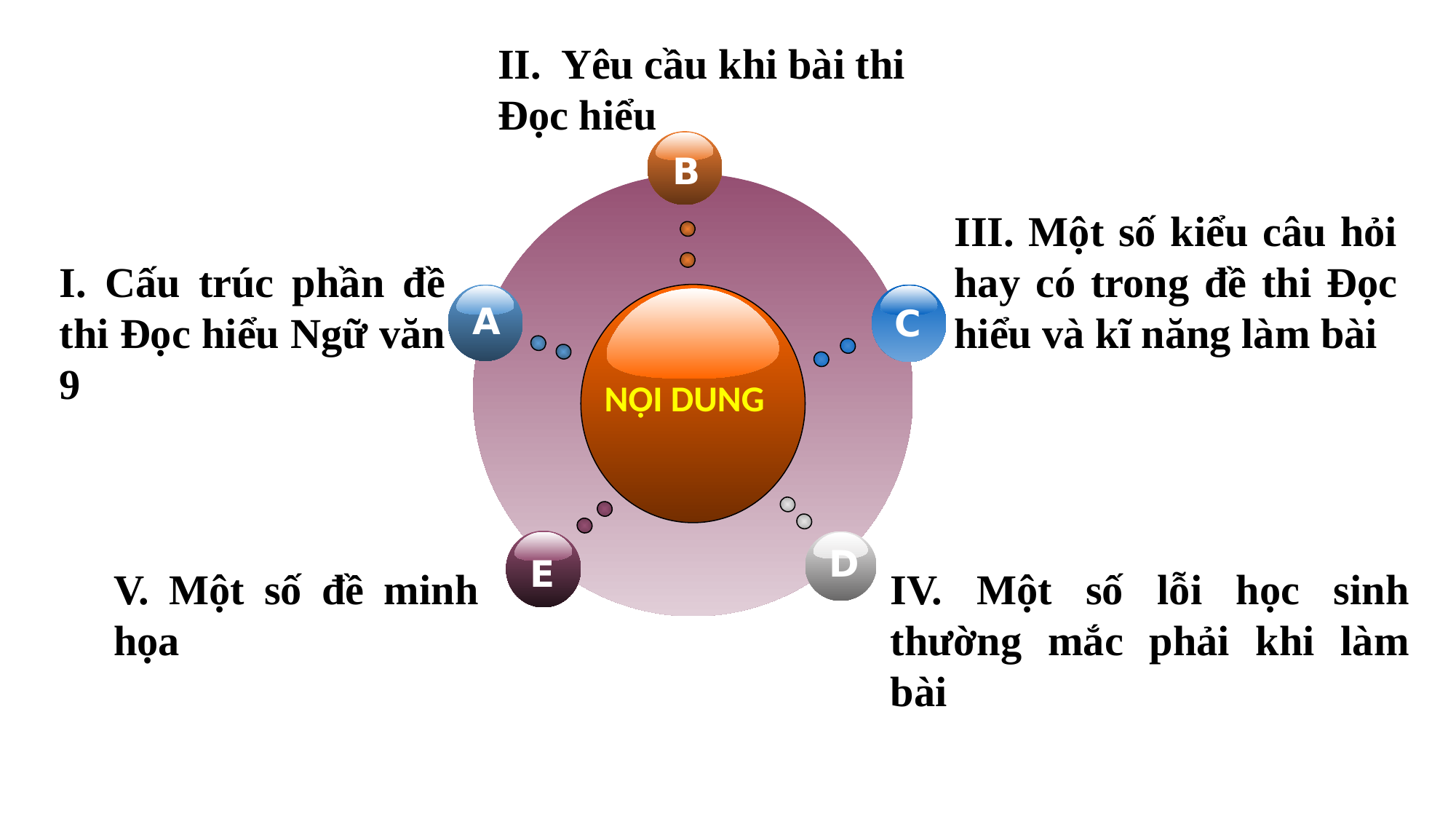

II.  Yêu cầu khi bài thi Đọc hiểu

B

III. Một số kiểu câu hỏi hay có trong đề thi Đọc hiểu và kĩ năng làm bài

I. Cấu trúc phần đề thi Đọc hiểu Ngữ văn 9

A

C

NỘI DUNG

E

D
V. Một số đề minh họa
IV. Một số lỗi học sinh thường mắc phải khi làm bài